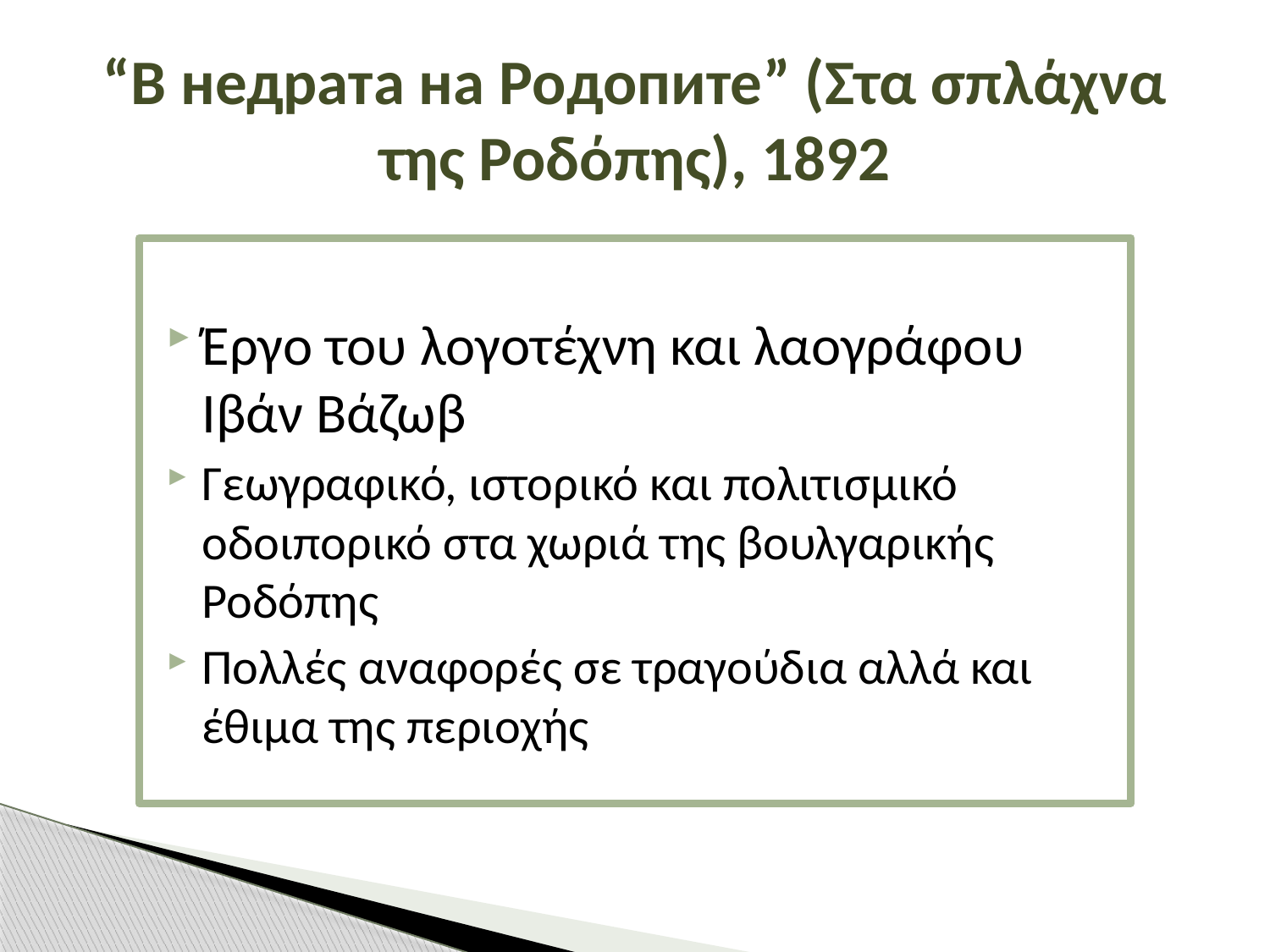

# “В недрата на Родопите” (Στα σπλάχνα της Ροδόπης), 1892

Έργο του λογοτέχνη και λαογράφου Ιβάν Βάζωβ
Γεωγραφικό, ιστορικό και πολιτισμικό οδοιπορικό στα χωριά της βουλγαρικής Ροδόπης
Πολλές αναφορές σε τραγούδια αλλά και έθιμα της περιοχής